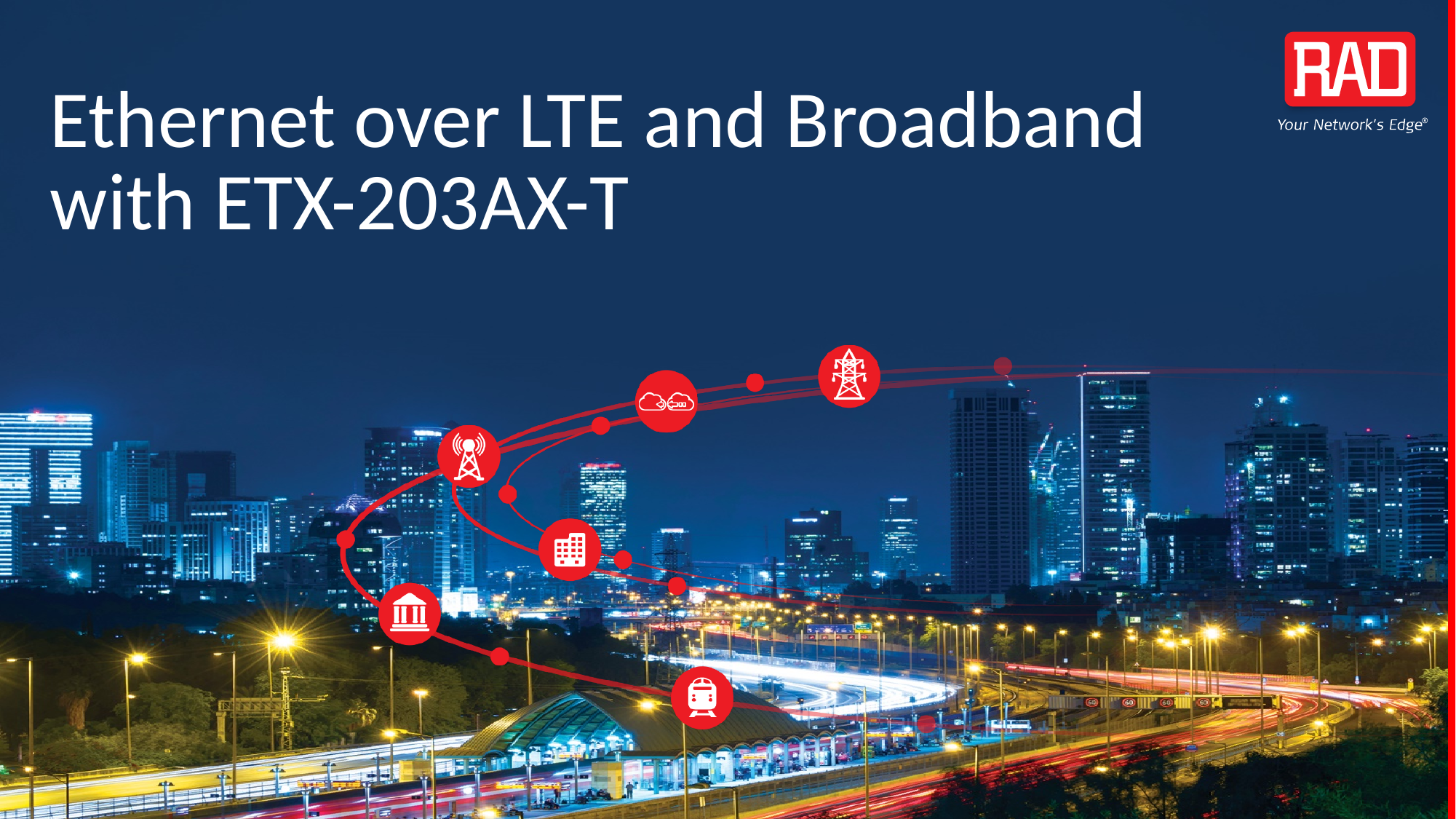

# Ethernet over LTE and Broadband with ETX-203AX-T